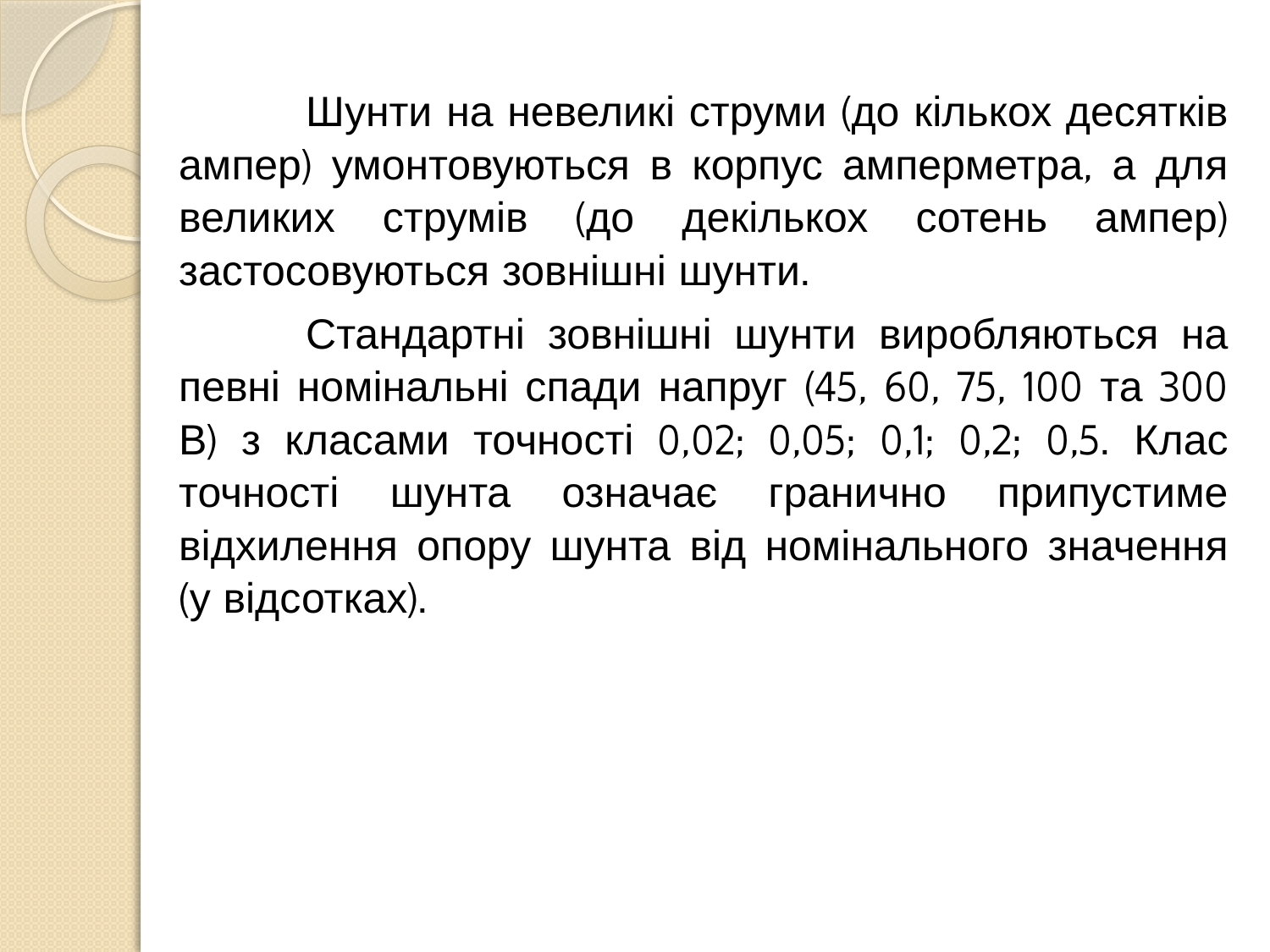

Шунти на невеликі струми (до кількох десятків ампер) умонтовуються в корпус амперметра, а для великих струмів (до декількох сотень ампер) застосовуються зовнішні шунти.
	Стандартні зовнішні шунти виробляються на певні номінальні спади напруг (45, 60, 75, 100 та 300 В) з класами точності 0,02; 0,05; 0,1; 0,2; 0,5. Клас точності шунта означає гранично припустиме відхилення опору шунта від номінального значення (у відсотках).